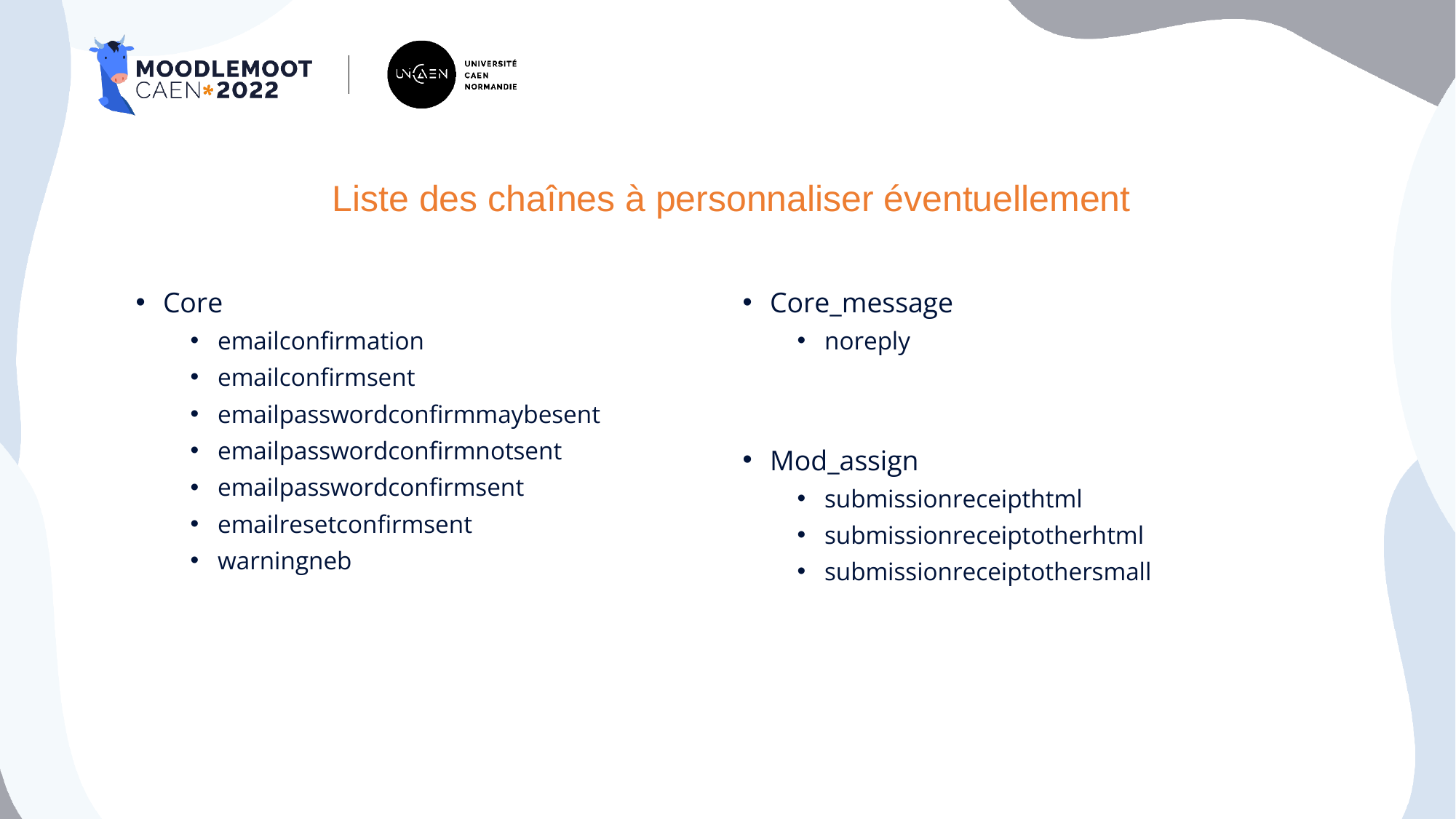

# Liste des chaînes à personnaliser éventuellement
Core
emailconfirmation
emailconfirmsent
emailpasswordconfirmmaybesent
emailpasswordconfirmnotsent
emailpasswordconfirmsent
emailresetconfirmsent
warningneb

Core_message
noreply

Mod_assign
submissionreceipthtml
submissionreceiptotherhtml
submissionreceiptothersmall